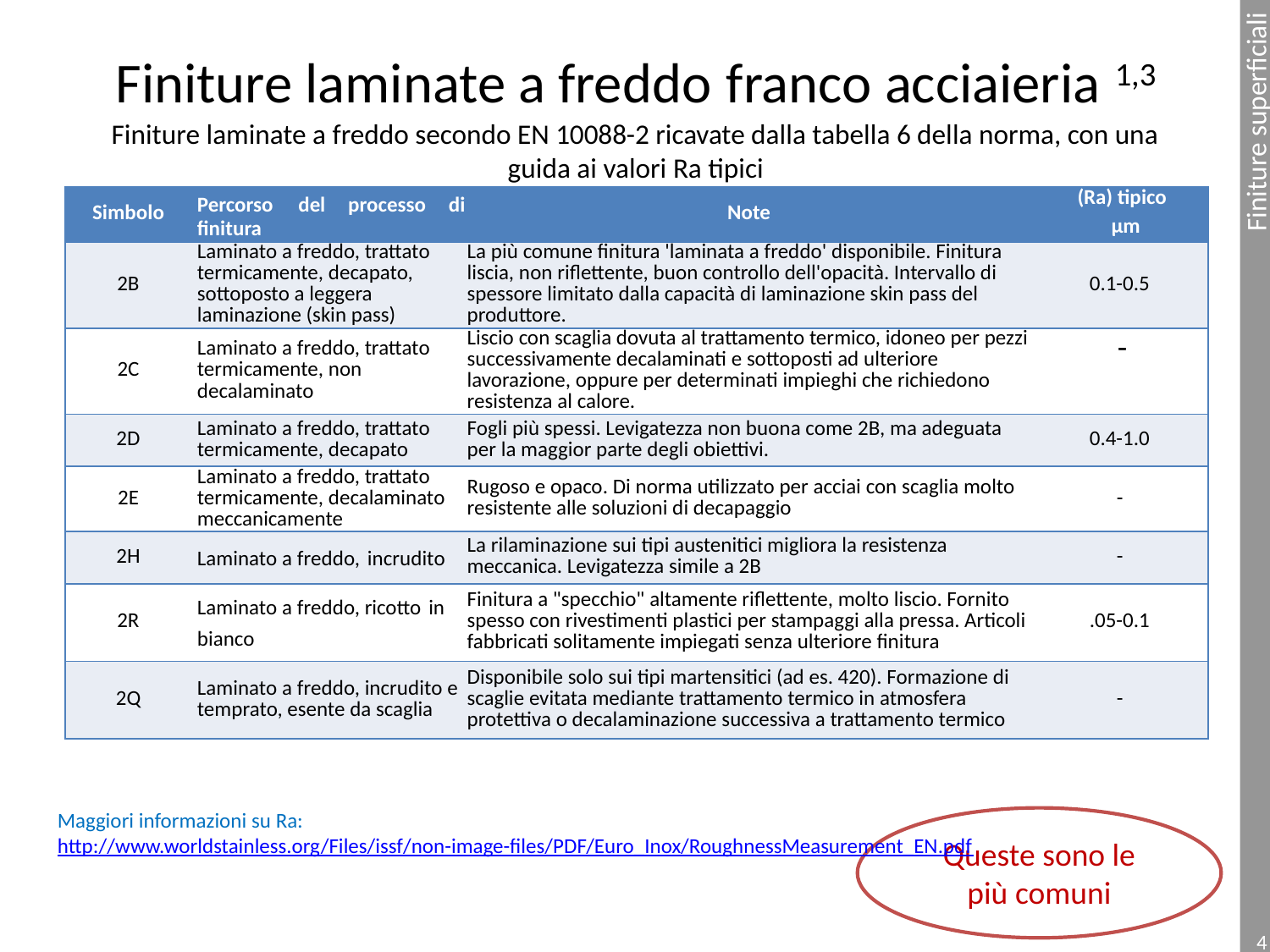

# Finiture laminate a freddo franco acciaieria 1,3 Finiture laminate a freddo secondo EN 10088-2 ricavate dalla tabella 6 della norma, con una guida ai valori Ra tipici
| Simbolo | Percorso del processo di finitura | Note | (Ra) tipico μm |
| --- | --- | --- | --- |
| 2B | Laminato a freddo, trattato termicamente, decapato, sottoposto a leggera laminazione (skin pass) | La più comune finitura 'laminata a freddo' disponibile. Finitura liscia, non riflettente, buon controllo dell'opacità. Intervallo di spessore limitato dalla capacità di laminazione skin pass del produttore. | 0.1-0.5 |
| 2C | Laminato a freddo, trattato termicamente, non decalaminato | Liscio con scaglia dovuta al trattamento termico, idoneo per pezzi successivamente decalaminati e sottoposti ad ulteriore lavorazione, oppure per determinati impieghi che richiedono resistenza al calore. | - |
| 2D | Laminato a freddo, trattato termicamente, decapato | Fogli più spessi. Levigatezza non buona come 2B, ma adeguata per la maggior parte degli obiettivi. | 0.4-1.0 |
| 2E | Laminato a freddo, trattato termicamente, decalaminato meccanicamente | Rugoso e opaco. Di norma utilizzato per acciai con scaglia molto resistente alle soluzioni di decapaggio | - |
| 2H | Laminato a freddo, incrudito | La rilaminazione sui tipi austenitici migliora la resistenza meccanica. Levigatezza simile a 2B | - |
| 2R | Laminato a freddo, ricotto in bianco | Finitura a "specchio" altamente riflettente, molto liscio. Fornito spesso con rivestimenti plastici per stampaggi alla pressa. Articoli fabbricati solitamente impiegati senza ulteriore finitura | .05-0.1 |
| 2Q | Laminato a freddo, incrudito e temprato, esente da scaglia | Disponibile solo sui tipi martensitici (ad es. 420). Formazione di scaglie evitata mediante trattamento termico in atmosfera protettiva o decalaminazione successiva a trattamento termico | - |

Maggiori informazioni su Ra:  http://www.worldstainless.org/Files/issf/non-image-files/PDF/Euro_Inox/RoughnessMeasurement_EN.pdf
Queste sono le più comuni
4